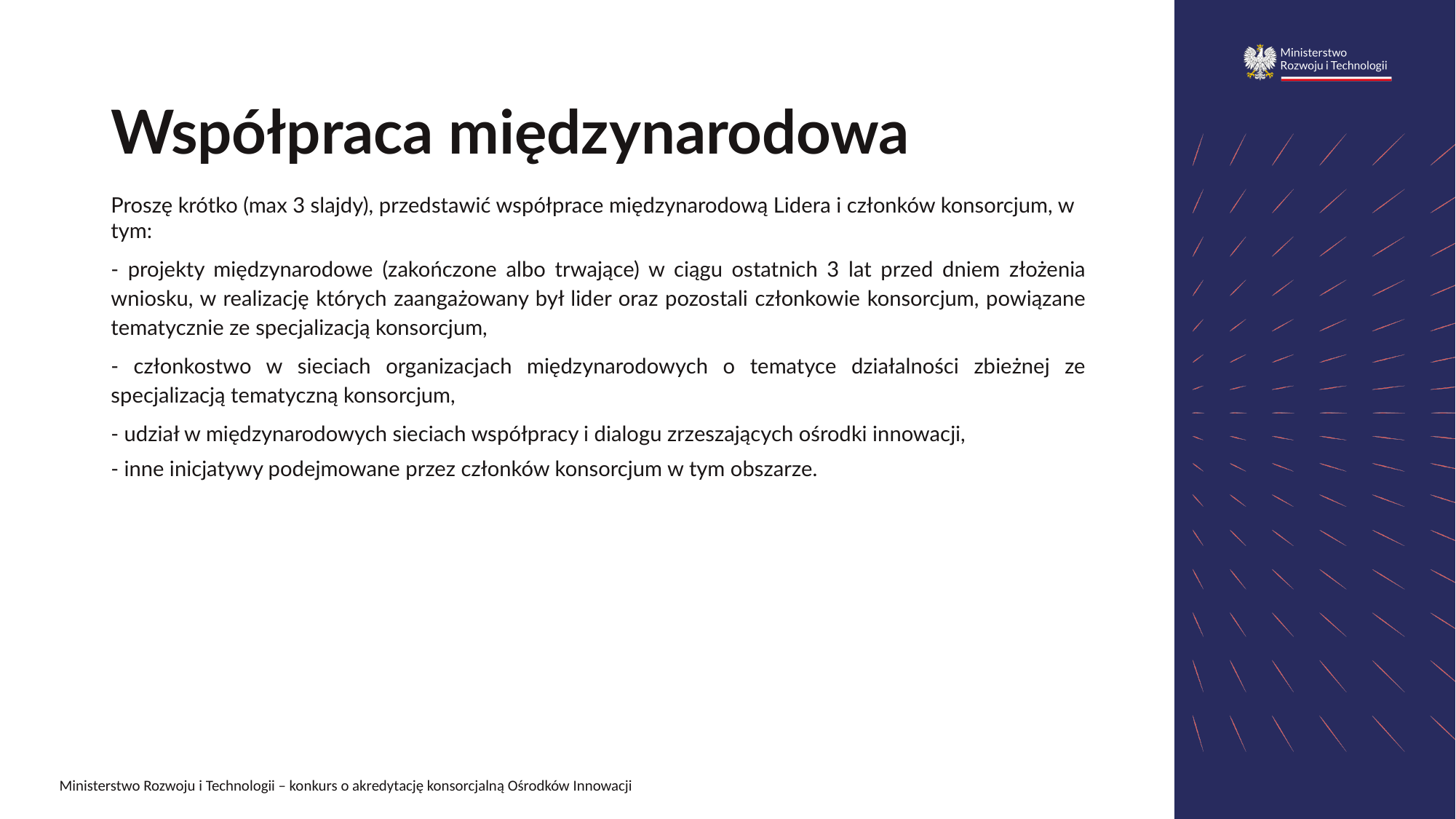

# Współpraca międzynarodowa
Proszę krótko (max 3 slajdy), przedstawić współprace międzynarodową Lidera i członków konsorcjum, w tym:
- projekty międzynarodowe (zakończone albo trwające) w ciągu ostatnich 3 lat przed dniem złożenia wniosku, w realizację których zaangażowany był lider oraz pozostali członkowie konsorcjum, powiązane tematycznie ze specjalizacją konsorcjum,
- członkostwo w sieciach organizacjach międzynarodowych o tematyce działalności zbieżnej ze specjalizacją tematyczną konsorcjum,
- udział w międzynarodowych sieciach współpracy i dialogu zrzeszających ośrodki innowacji,
- inne inicjatywy podejmowane przez członków konsorcjum w tym obszarze.
Ministerstwo Rozwoju i Technologii – konkurs o akredytację konsorcjalną Ośrodków Innowacji